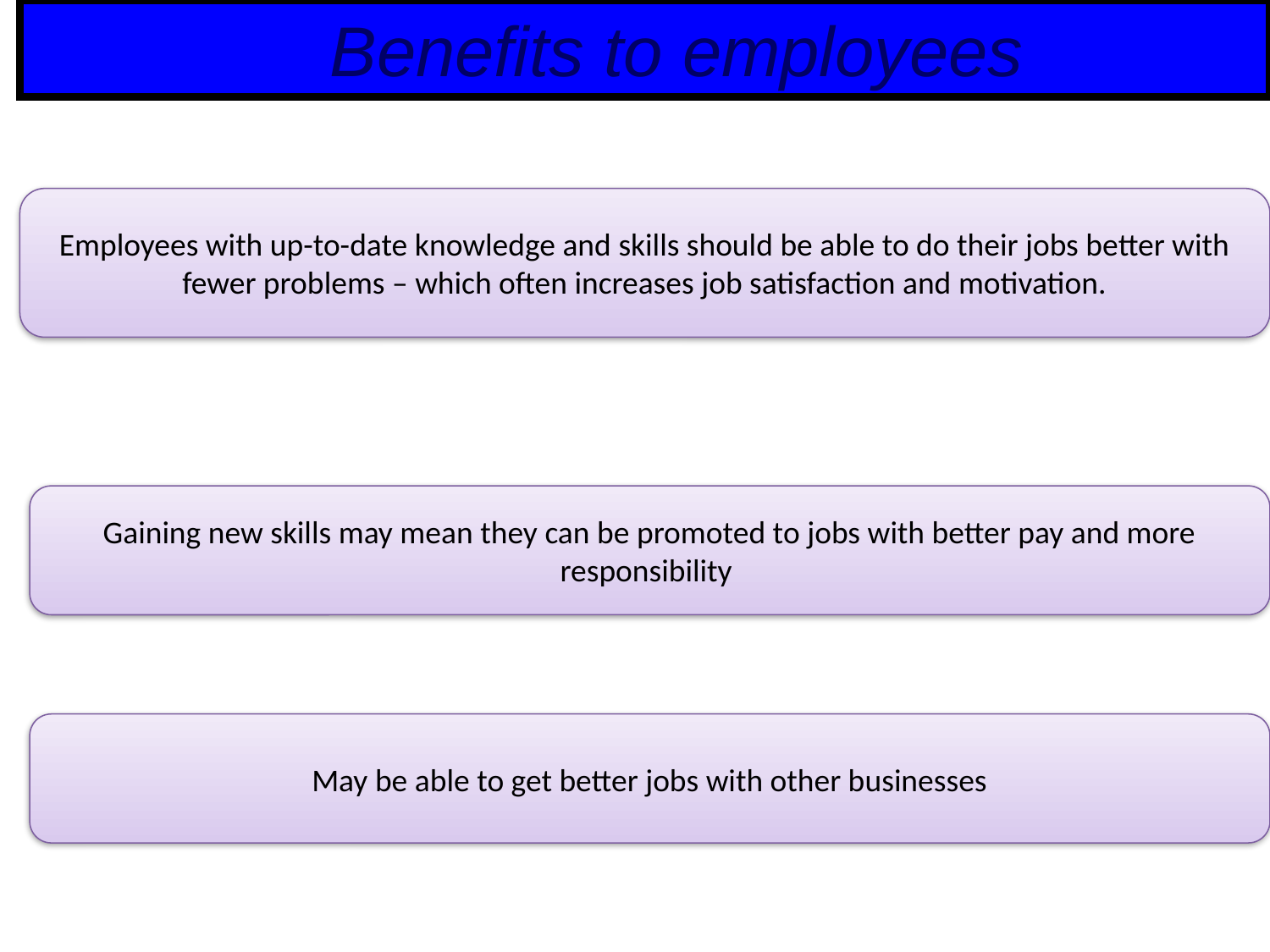

Benefits to employees
Employees with up-to-date knowledge and skills should be able to do their jobs better with fewer problems – which often increases job satisfaction and motivation.
Gaining new skills may mean they can be promoted to jobs with better pay and more responsibility
May be able to get better jobs with other businesses